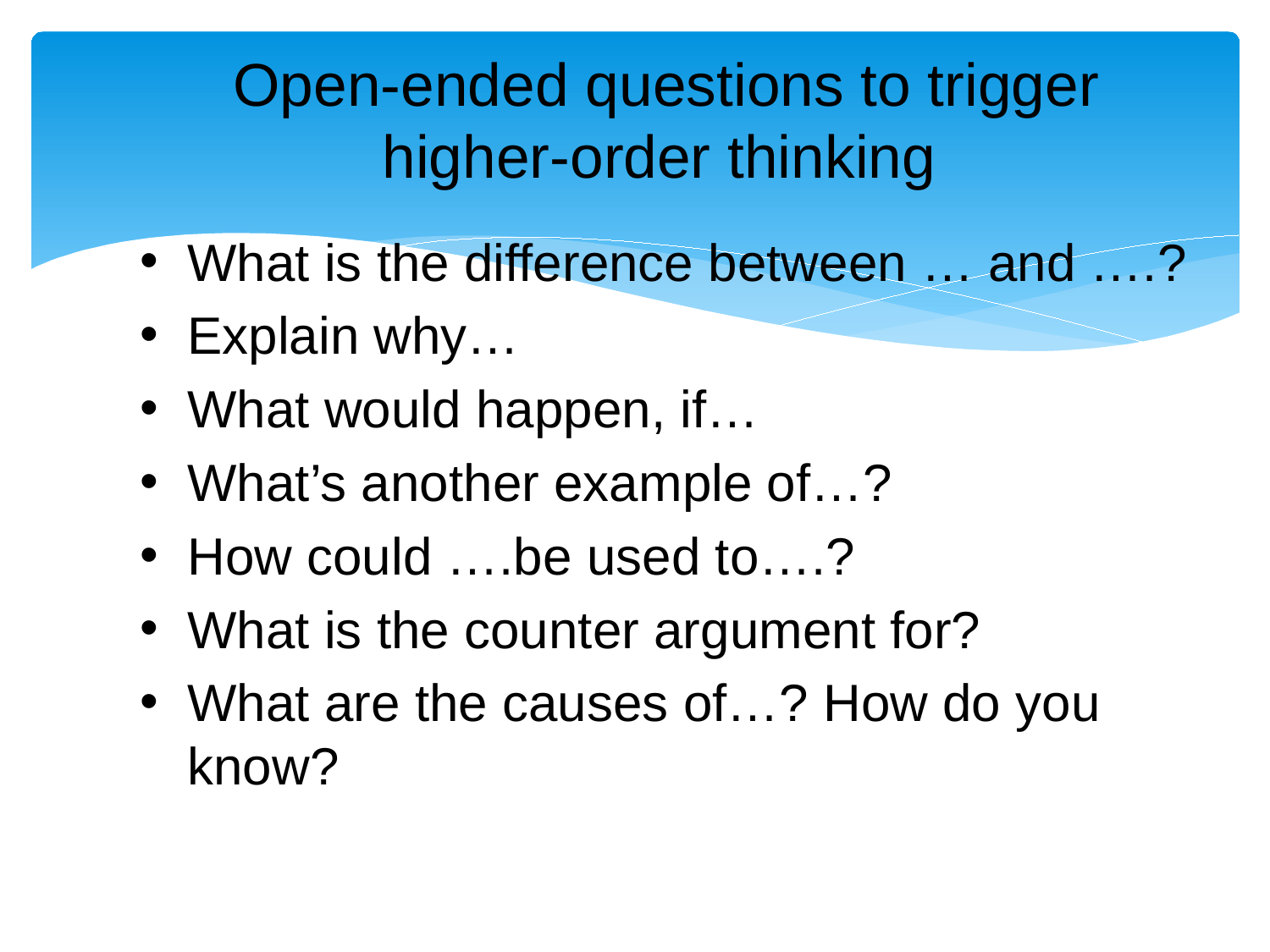

Open-ended questions to trigger higher-order thinking
What is the difference between … and ….?
Explain why…
What would happen, if…
What’s another example of…?
How could ….be used to….?
What is the counter argument for?
What are the causes of…? How do you know?